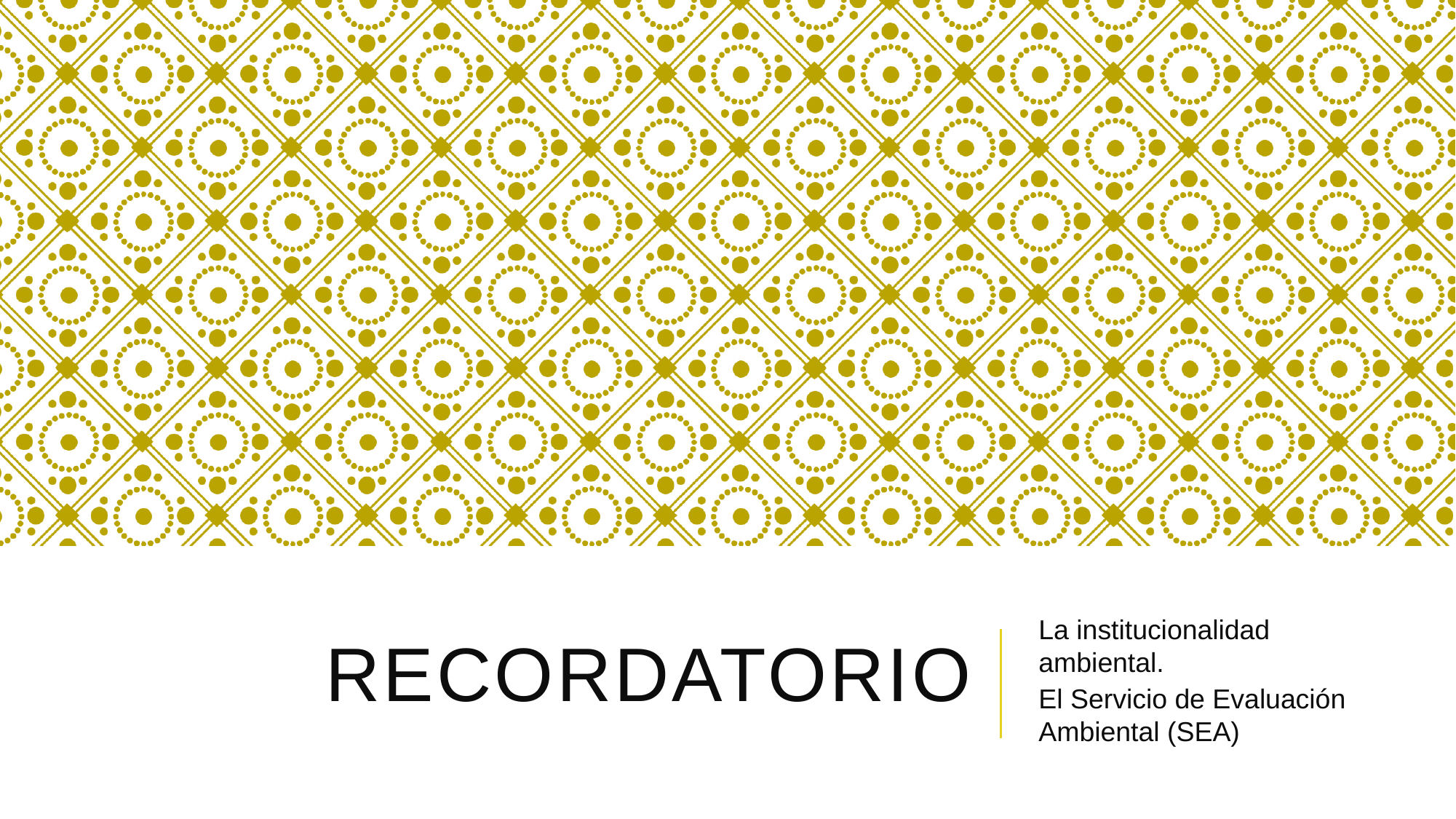

# recordatorio
La institucionalidad ambiental.
El Servicio de Evaluación Ambiental (SEA)